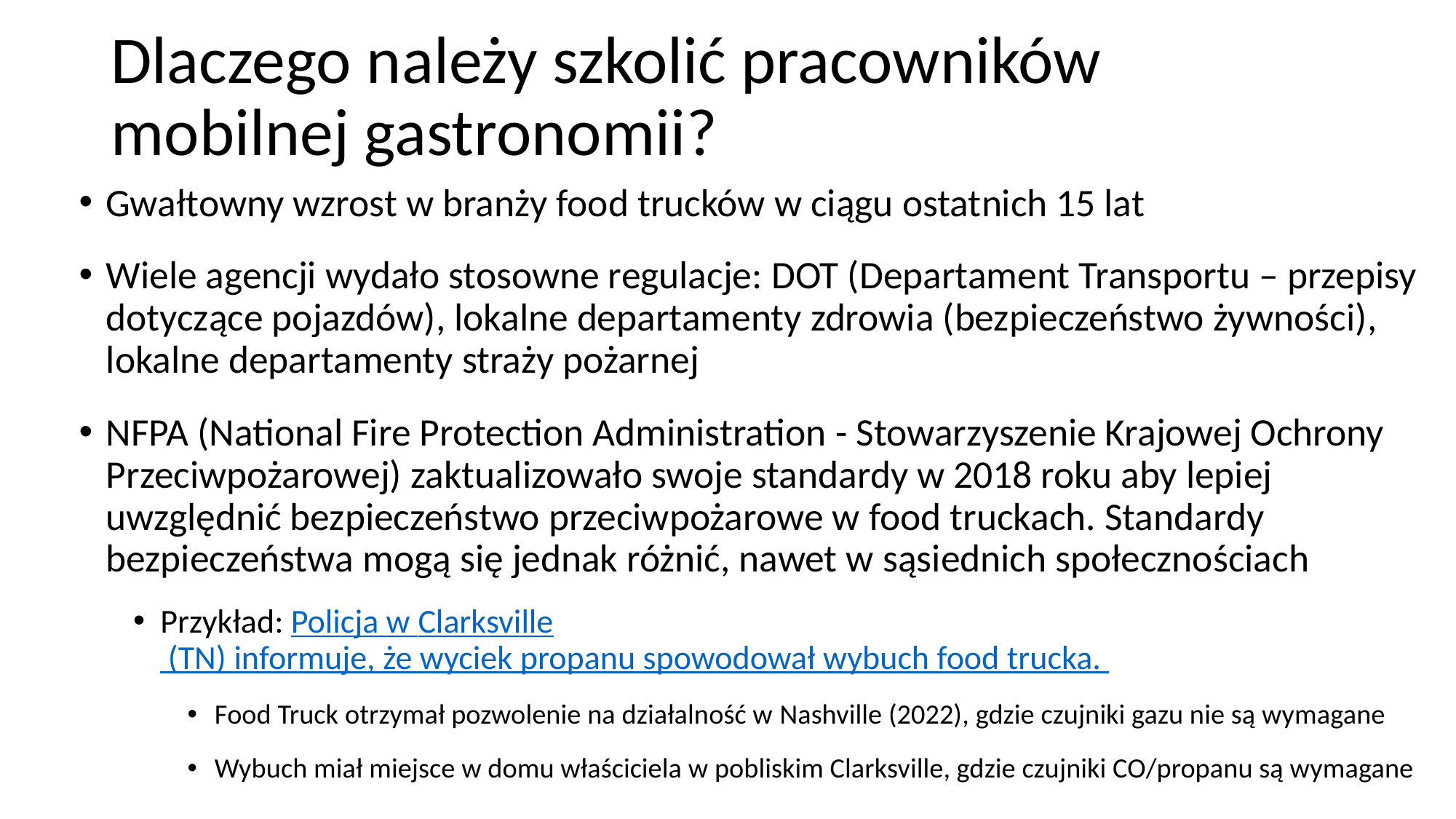

# Dlaczego należy szkolić pracowników mobilnej gastronomii?
Gwałtowny wzrost w branży food trucków w ciągu ostatnich 15 lat
Wiele agencji wydało stosowne regulacje: DOT (Departament Transportu – przepisy dotyczące pojazdów), lokalne departamenty zdrowia (bezpieczeństwo żywności), lokalne departamenty straży pożarnej
NFPA (National Fire Protection Administration - Stowarzyszenie Krajowej Ochrony Przeciwpożarowej) zaktualizowało swoje standardy w 2018 roku aby lepiej uwzględnić bezpieczeństwo przeciwpożarowe w food truckach. Standardy bezpieczeństwa mogą się jednak różnić, nawet w sąsiednich społecznościach
Przykład: Policja w Clarksville (TN) informuje, że wyciek propanu spowodował wybuch food trucka.
Food Truck otrzymał pozwolenie na działalność w Nashville (2022), gdzie czujniki gazu nie są wymagane
Wybuch miał miejsce w domu właściciela w pobliskim Clarksville, gdzie czujniki CO/propanu są wymagane